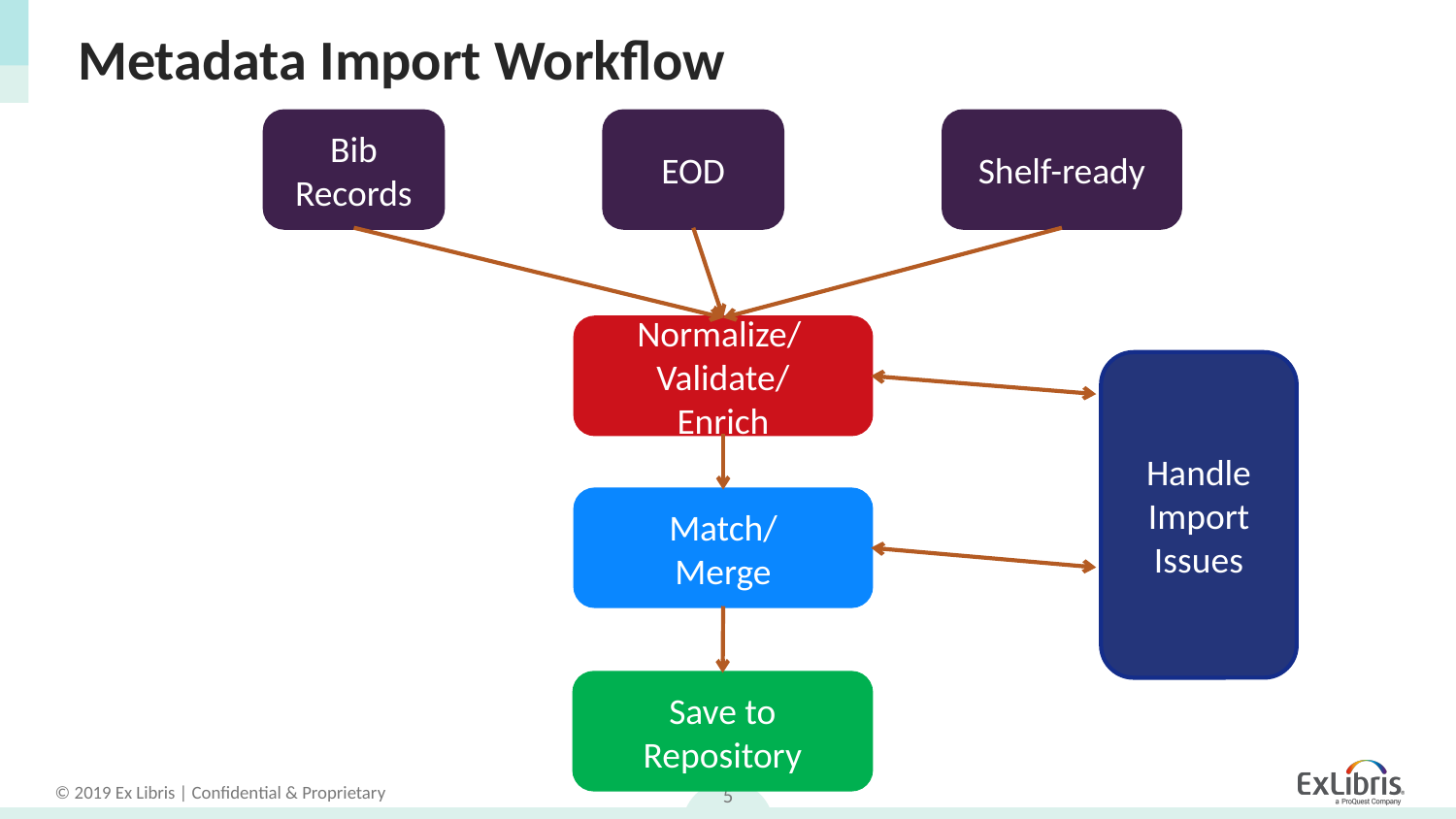

# Metadata Import Workflow
Bib Records
EOD
Shelf-ready
Normalize/
Validate/
Enrich
Handle
Import
Issues
Match/
Merge
Save to Repository
5